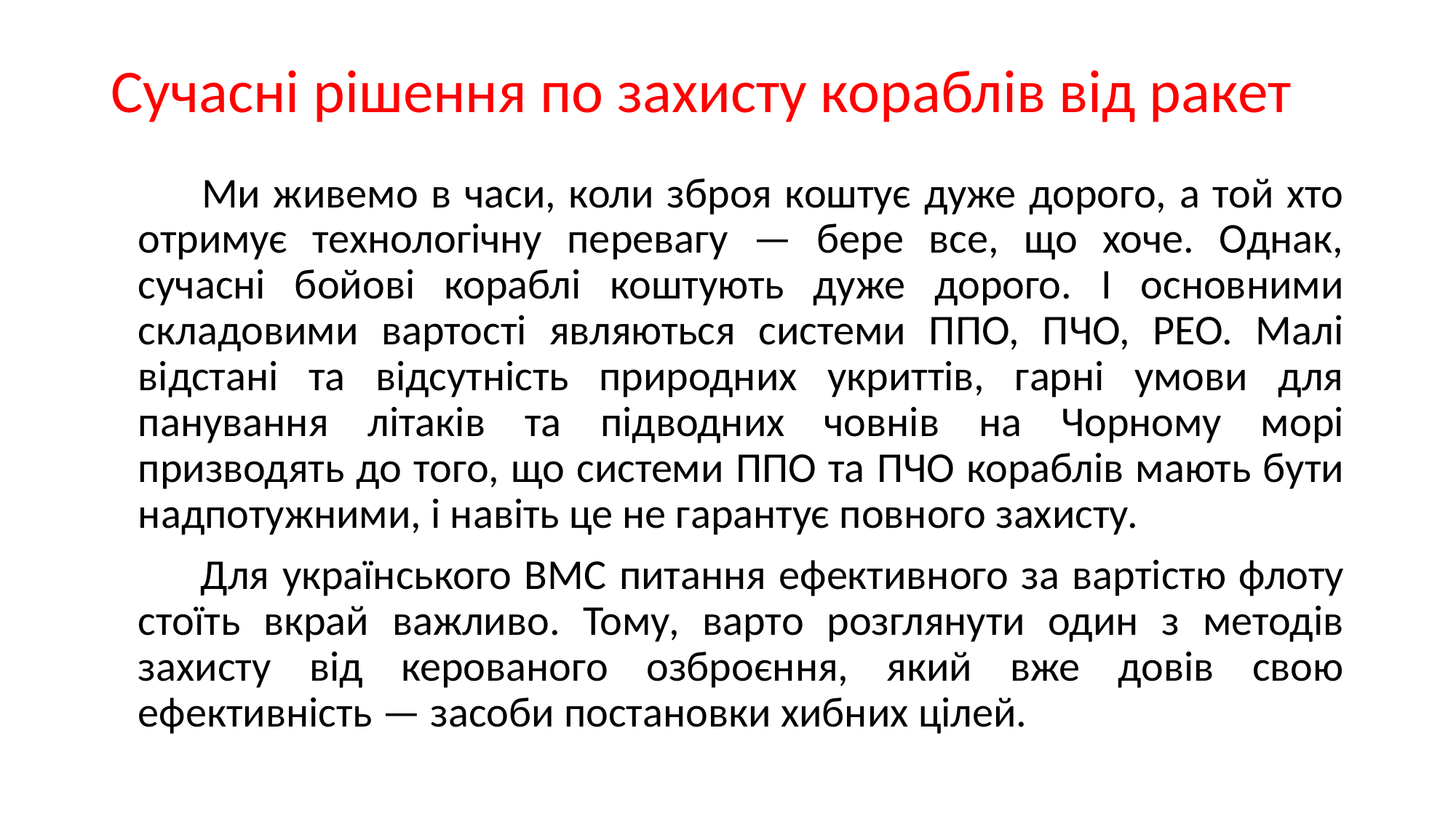

# Сучасні рішення по захисту кораблів від ракет
       Ми живемо в часи, коли зброя коштує дуже дорого, а той хто отримує технологічну перевагу — бере все, що хоче. Однак, сучасні бойові кораблі коштують дуже дорого. І основними складовими вартості являються системи ППО, ПЧО, РЕО. Малі відстані та відсутність природних укриттів, гарні умови для панування літаків та підводних човнів на Чорному морі призводять до того, що системи ППО та ПЧО кораблів мають бути надпотужними, і навіть це не гарантує повного захисту.
       Для українського ВМС питання ефективного за вартістю флоту стоїть вкрай важливо. Тому, варто розглянути один з методів захисту від керованого озброєння, який вже довів свою ефективність — засоби постановки хибних цілей.